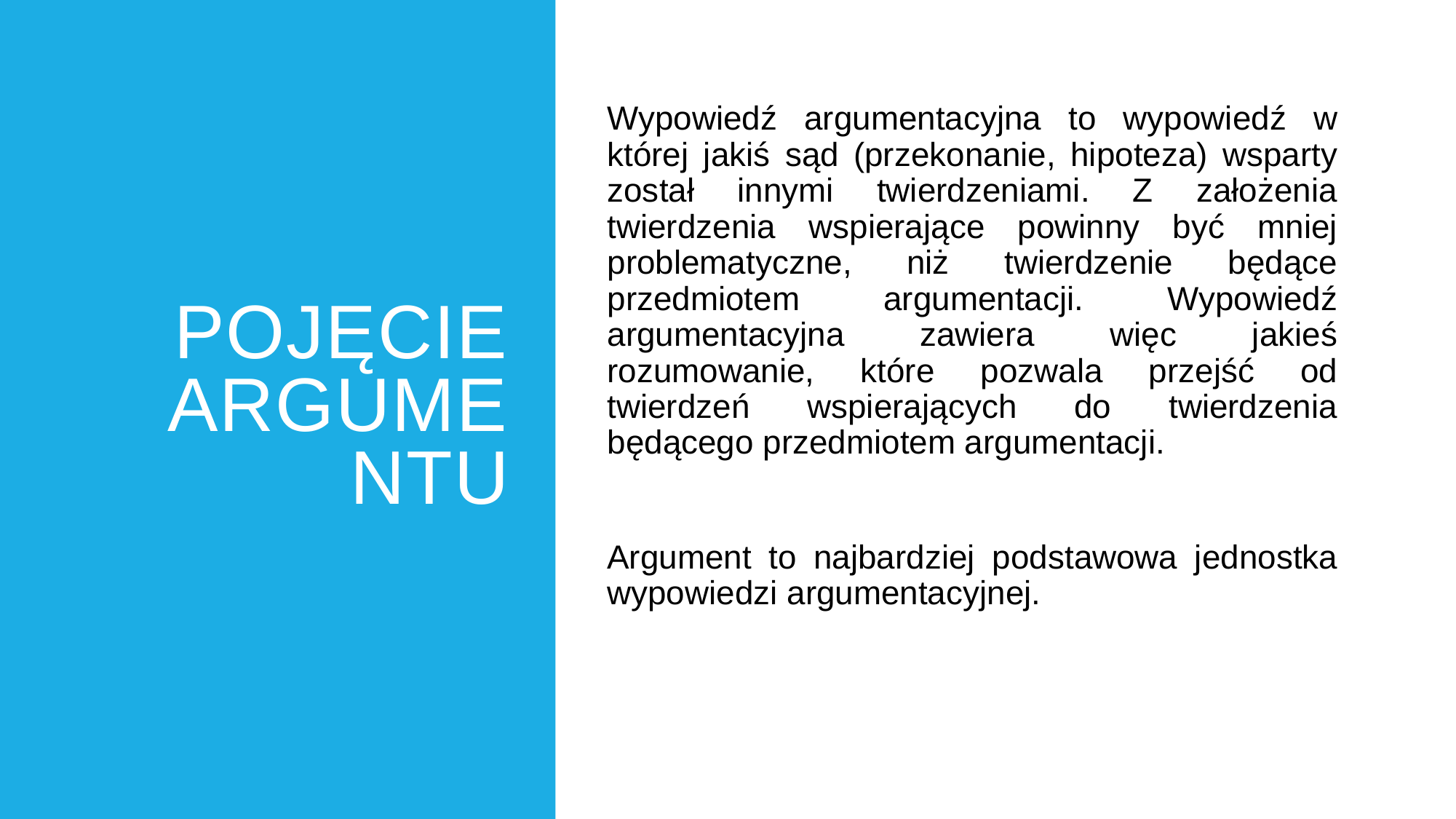

# Pojęcie argumentu
Wypowiedź argumentacyjna to wypowiedź w której jakiś sąd (przekonanie, hipoteza) wsparty został innymi twierdzeniami. Z założenia twierdzenia wspierające powinny być mniej problematyczne, niż twierdzenie będące przedmiotem argumentacji. Wypowiedź argumentacyjna zawiera więc jakieś rozumowanie, które pozwala przejść od twierdzeń wspierających do twierdzenia będącego przedmiotem argumentacji.

Argument to najbardziej podstawowa jednostka wypowiedzi argumentacyjnej.